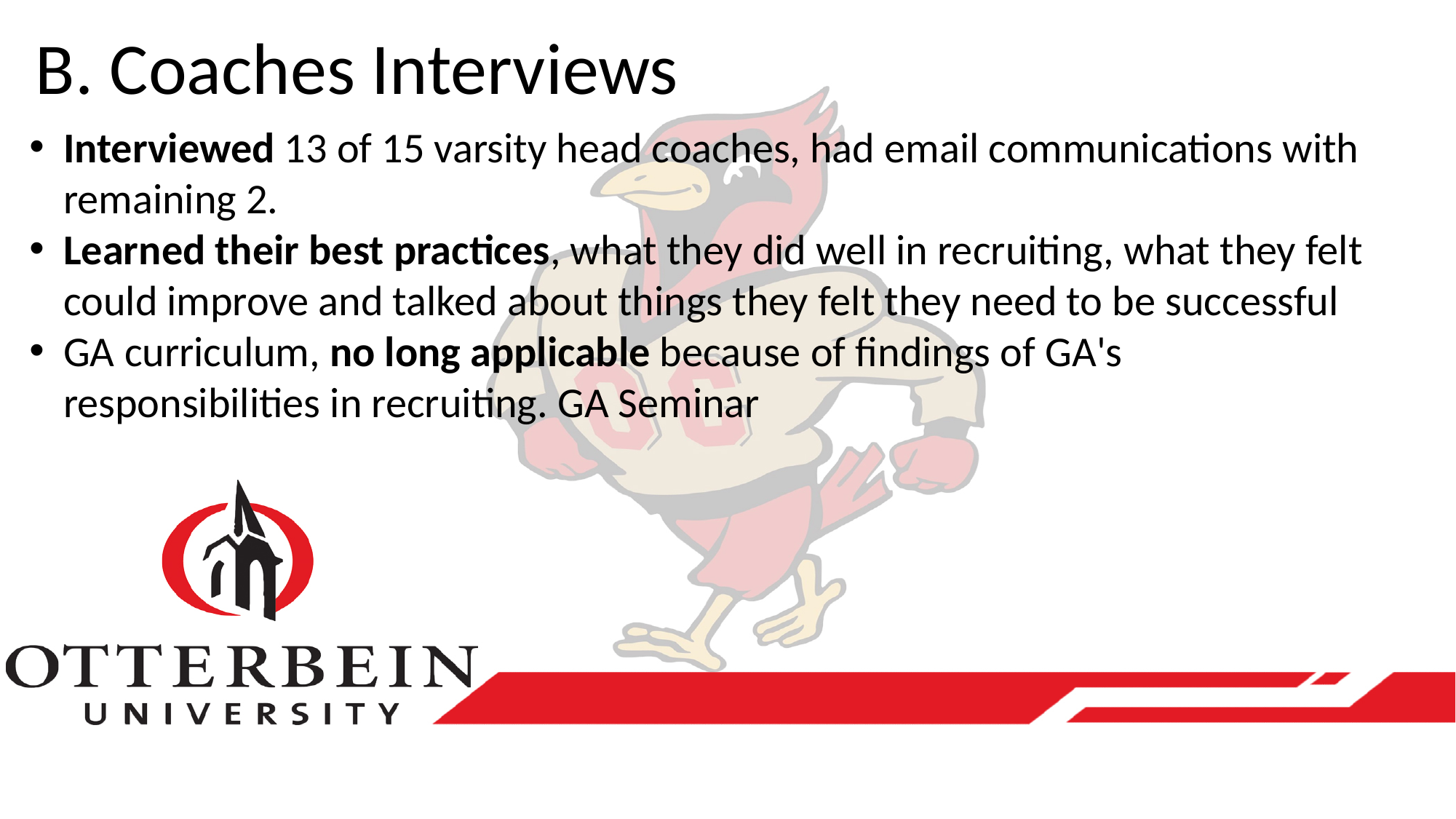

B. Coaches Interviews
Interviewed 13 of 15 varsity head coaches, had email communications with remaining 2.
Learned their best practices, what they did well in recruiting, what they felt could improve and talked about things they felt they need to be successful
GA curriculum, no long applicable because of findings of GA's responsibilities in recruiting. GA Seminar